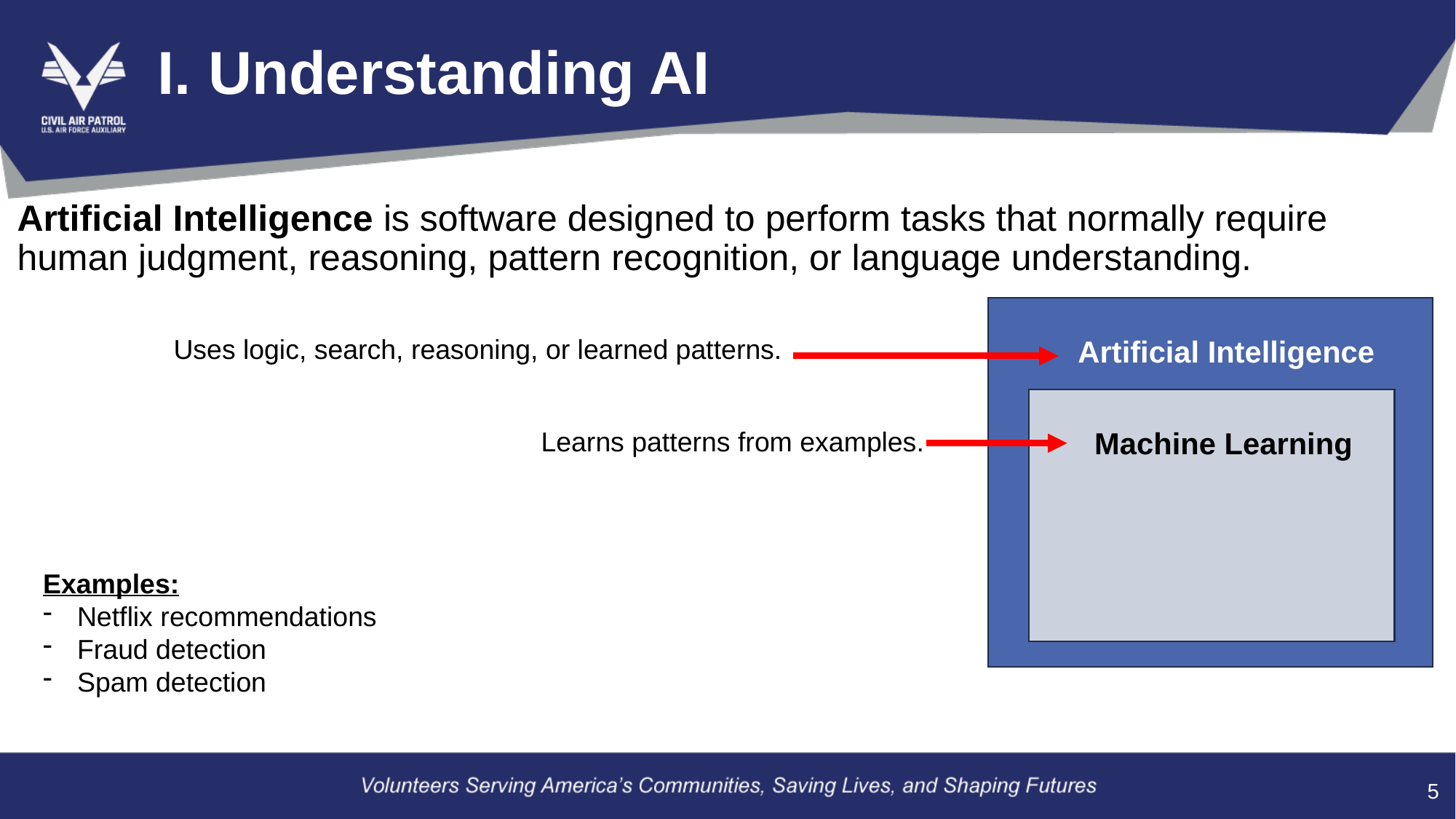

# I. Understanding AI
Artificial Intelligence is software designed to perform tasks that normally require human judgment, reasoning, pattern recognition, or language understanding.

Uses logic, search, reasoning, or learned patterns.
Artificial Intelligence

Learns patterns from examples.
Machine Learning
Examples:
Netflix recommendations
Fraud detection
Spam detection

5